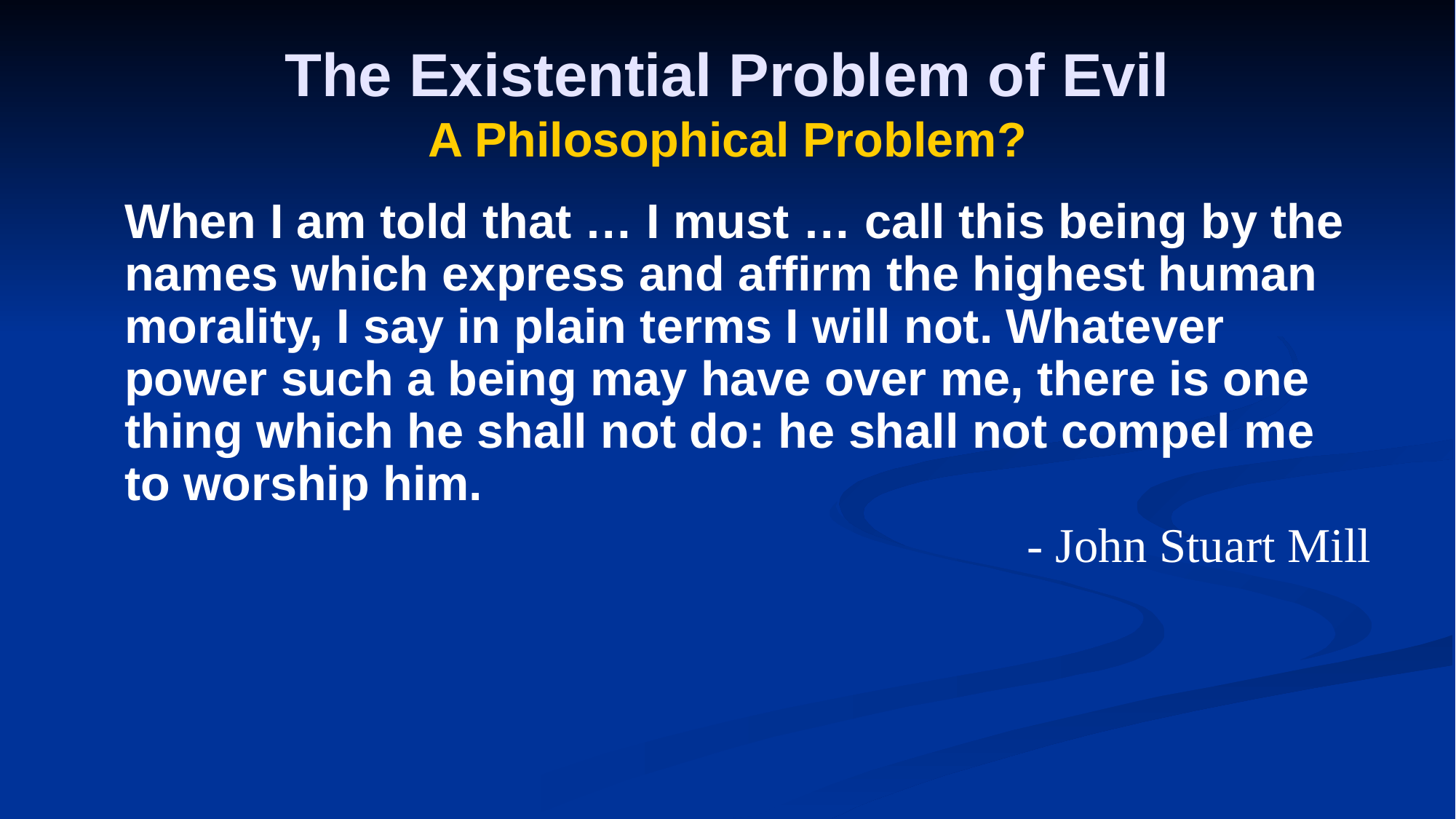

# The Existential Problem of Evil A Philosophical Problem?
	When I am told that … I must … call this being by the names which express and affirm the highest human morality, I say in plain terms I will not. Whatever power such a being may have over me, there is one thing which he shall not do: he shall not compel me to worship him.
	- John Stuart Mill